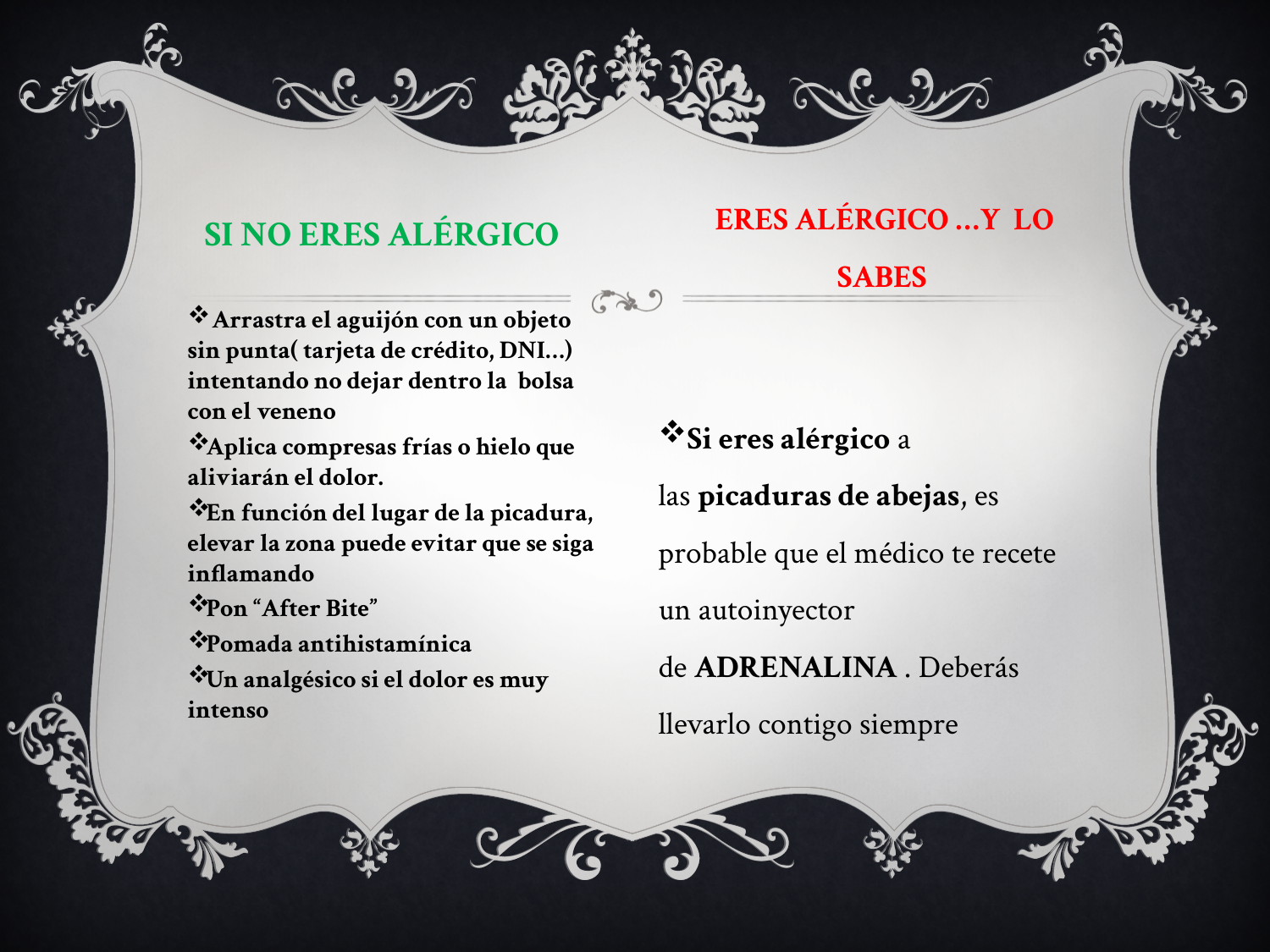

SI NO ERES ALÉRGICO
 ERES ALÉRGICO …Y  LO SABES
 Arrastra el aguijón con un objeto sin punta( tarjeta de crédito, DNI…)  intentando no dejar dentro la  bolsa con el veneno
Aplica compresas frías o hielo que aliviarán el dolor.
En función del lugar de la picadura, elevar la zona puede evitar que se siga inflamando
Pon “After Bite”
Pomada antihistamínica
Un analgésico si el dolor es muy intenso

Si eres alérgico a las picaduras de abejas, es probable que el médico te recete un autoinyector de ADRENALINA . Deberás llevarlo contigo siempre